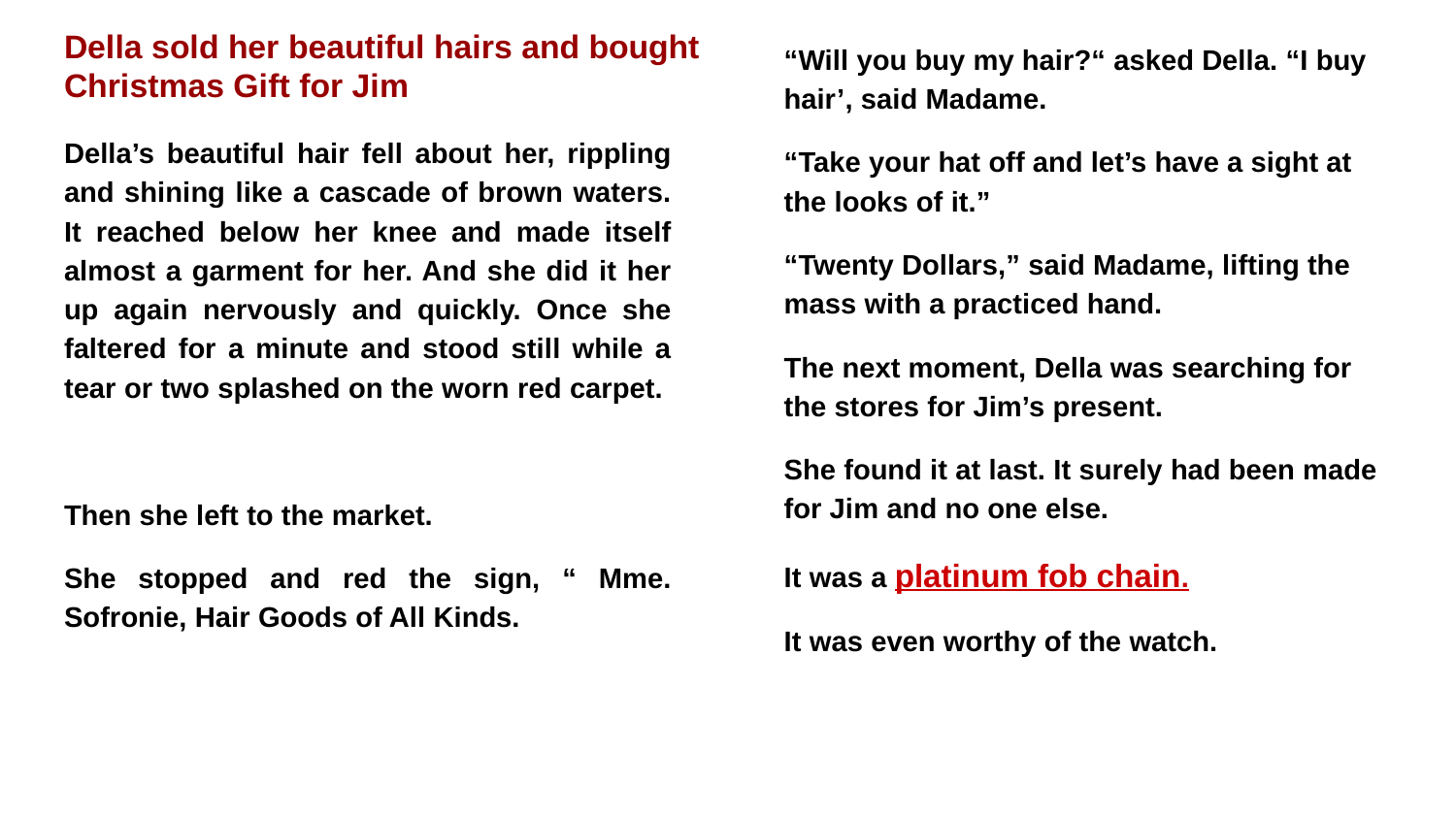

# Della sold her beautiful hairs and bought Christmas Gift for Jim
“Will you buy my hair?“ asked Della. “I buy hair’, said Madame.
“Take your hat off and let’s have a sight at the looks of it.”
“Twenty Dollars,” said Madame, lifting the mass with a practiced hand.
The next moment, Della was searching for the stores for Jim’s present.
She found it at last. It surely had been made for Jim and no one else.
It was a platinum fob chain.
It was even worthy of the watch.
Della’s beautiful hair fell about her, rippling and shining like a cascade of brown waters. It reached below her knee and made itself almost a garment for her. And she did it her up again nervously and quickly. Once she faltered for a minute and stood still while a tear or two splashed on the worn red carpet.

Then she left to the market.
She stopped and red the sign, “ Mme. Sofronie, Hair Goods of All Kinds.